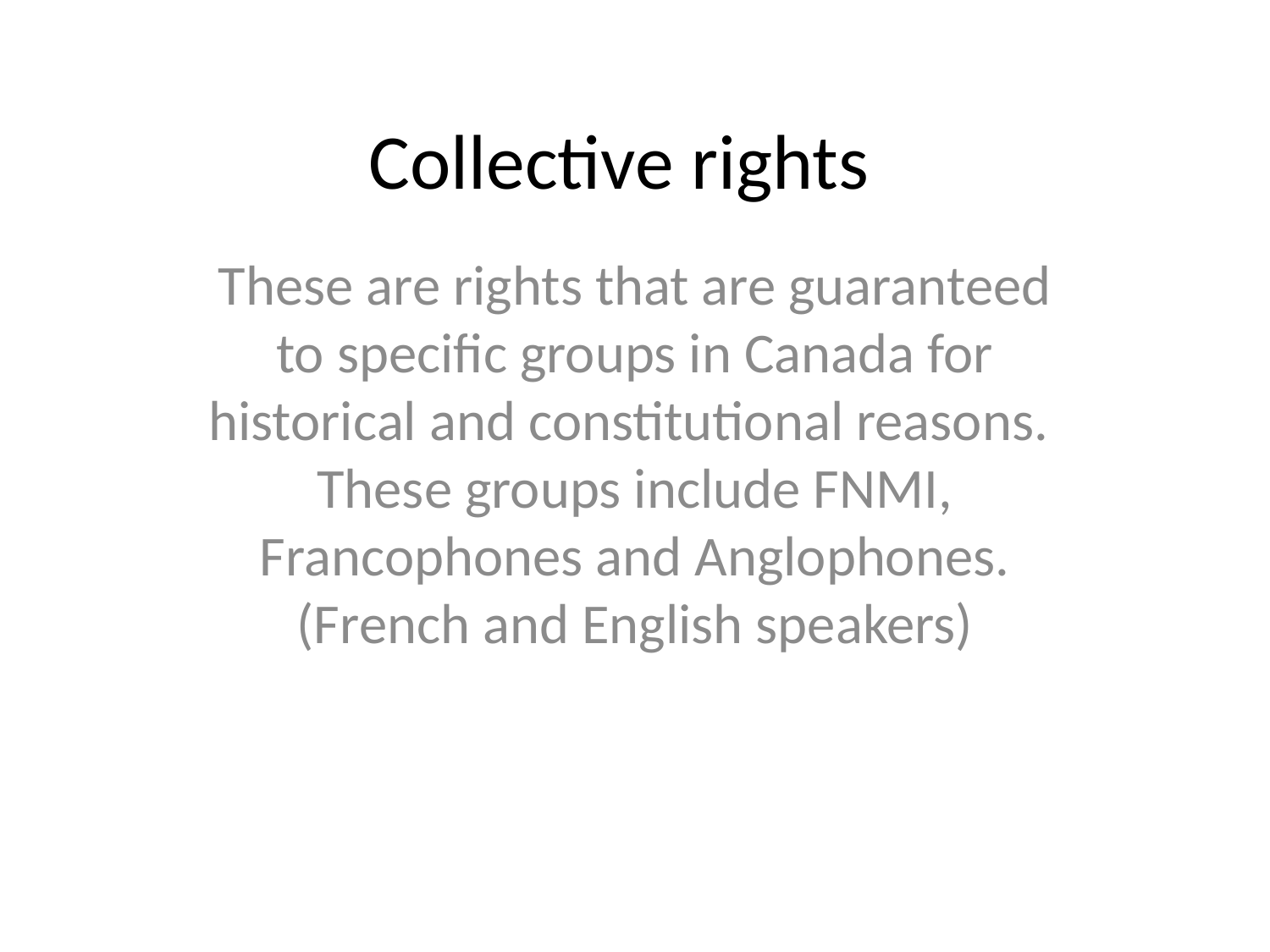

# Collective rights
These are rights that are guaranteed to specific groups in Canada for historical and constitutional reasons.  These groups include FNMI, Francophones and Anglophones. (French and English speakers)